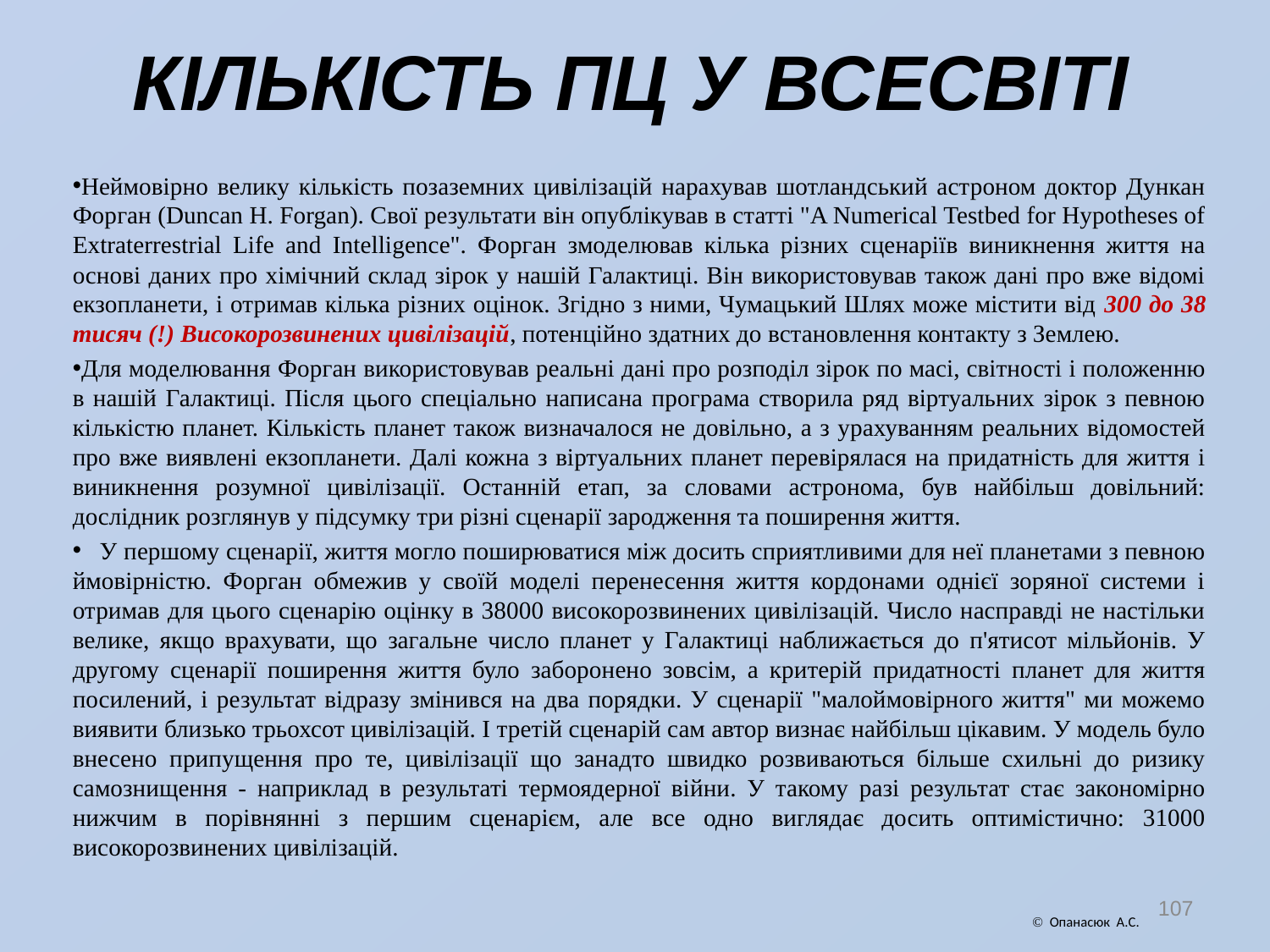

# КІЛЬКІСТЬ ПЦ У ВСЕСВІТІ
Неймовірно велику кількість позаземних цивілізацій нарахував шотландський астроном доктор Дункан Форган (Duncan H. Forgan). Свої результати він опублікував в статті "A Numerical Testbed for Hypotheses of Extraterrestrial Life and Intelligence". Форган змоделював кілька різних сценаріїв виникнення життя на основі даних про хімічний склад зірок у нашій Галактиці. Він використовував також дані про вже відомі екзопланети, і отримав кілька різних оцінок. Згідно з ними, Чумацький Шлях може містити від 300 до 38 тисяч (!) Високорозвинених цивілізацій, потенційно здатних до встановлення контакту з Землею.
Для моделювання Форган використовував реальні дані про розподіл зірок по масі, світності і положенню в нашій Галактиці. Після цього спеціально написана програма створила ряд віртуальних зірок з певною кількістю планет. Кількість планет також визначалося не довільно, а з урахуванням реальних відомостей про вже виявлені екзопланети. Далі кожна з віртуальних планет перевірялася на придатність для життя і виникнення розумної цивілізації. Останній етап, за словами астронома, був найбільш довільний: дослідник розглянув у підсумку три різні сценарії зародження та поширення життя.
   У першому сценарії, життя могло поширюватися між досить сприятливими для неї планетами з певною ймовірністю. Форган обмежив у своїй моделі перенесення життя кордонами однієї зоряної системи і отримав для цього сценарію оцінку в 38000 високорозвинених цивілізацій. Число насправді не настільки велике, якщо врахувати, що загальне число планет у Галактиці наближається до п'ятисот мільйонів. У другому сценарії поширення життя було заборонено зовсім, а критерій придатності планет для життя посилений, і результат відразу змінився на два порядки. У сценарії "малоймовірного життя" ми можемо виявити близько трьохсот цивілізацій. І третій сценарій сам автор визнає найбільш цікавим. У модель було внесено припущення про те, цивілізації що занадто швидко розвиваються більше схильні до ризику самознищення - наприклад в результаті термоядерної війни. У такому разі результат стає закономірно нижчим в порівнянні з першим сценарієм, але все одно виглядає досить оптимістично: 31000 високорозвинених цивілізацій.
107
©  Опанасюк  А.С.